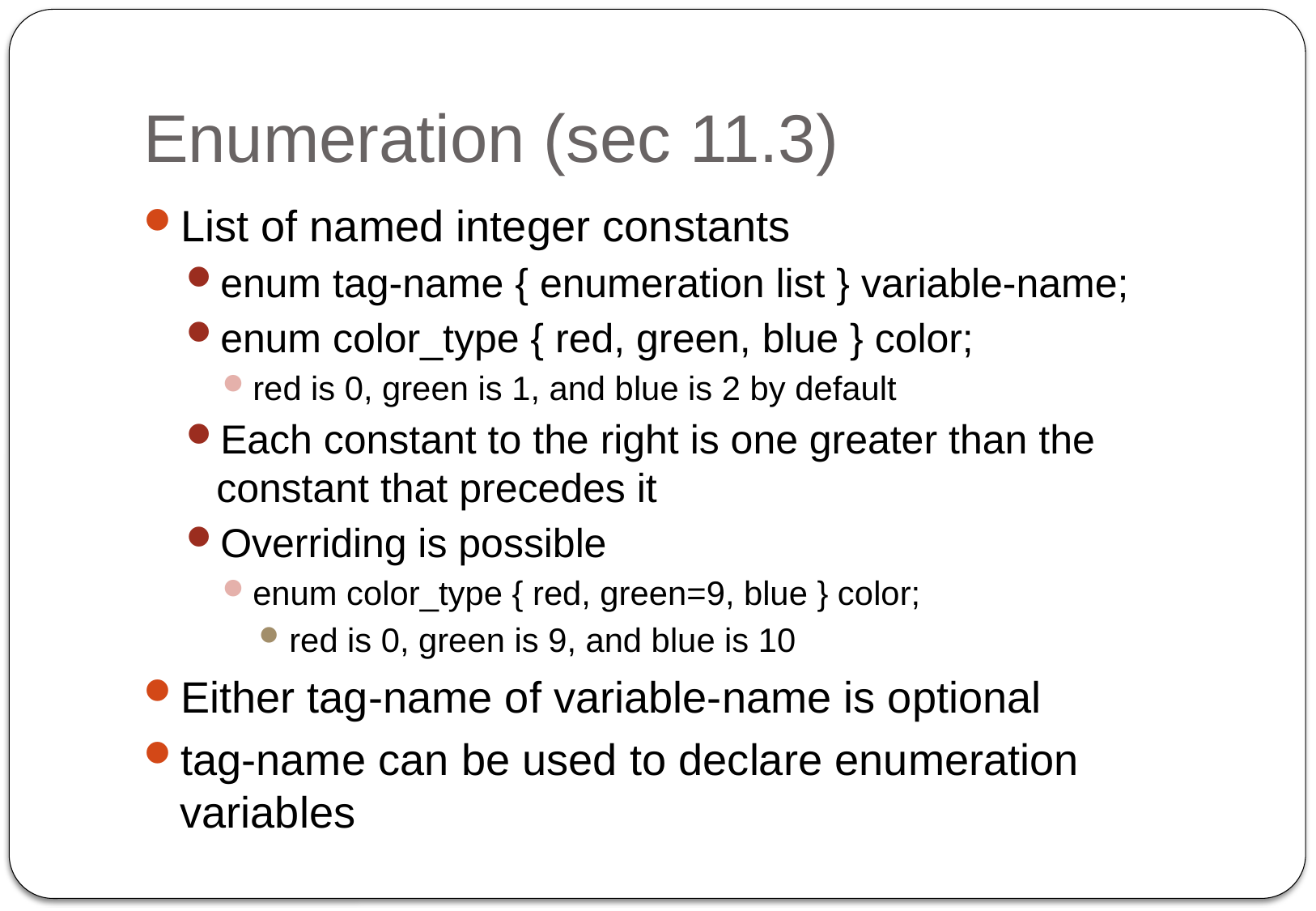

# Enumeration (sec 11.3)
List of named integer constants
enum tag-name { enumeration list } variable-name;
enum color_type { red, green, blue } color;
red is 0, green is 1, and blue is 2 by default
Each constant to the right is one greater than the constant that precedes it
Overriding is possible
enum color_type { red, green=9, blue } color;
red is 0, green is 9, and blue is 10
Either tag-name of variable-name is optional
tag-name can be used to declare enumeration variables